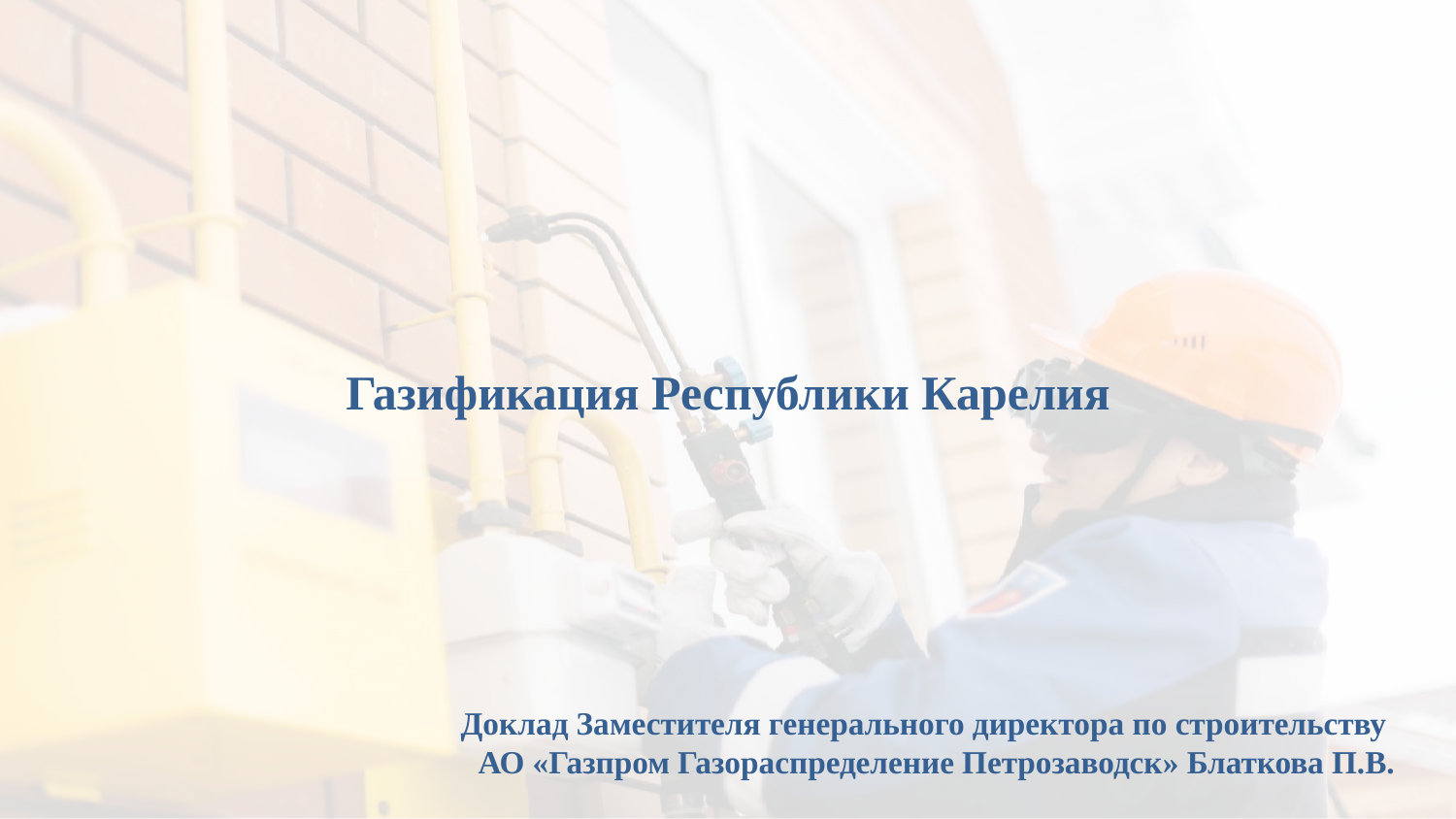

Газификация Республики Карелия
Доклад Заместителя генерального директора по строительству
АО «Газпром Газораспределение Петрозаводск» Блаткова П.В.